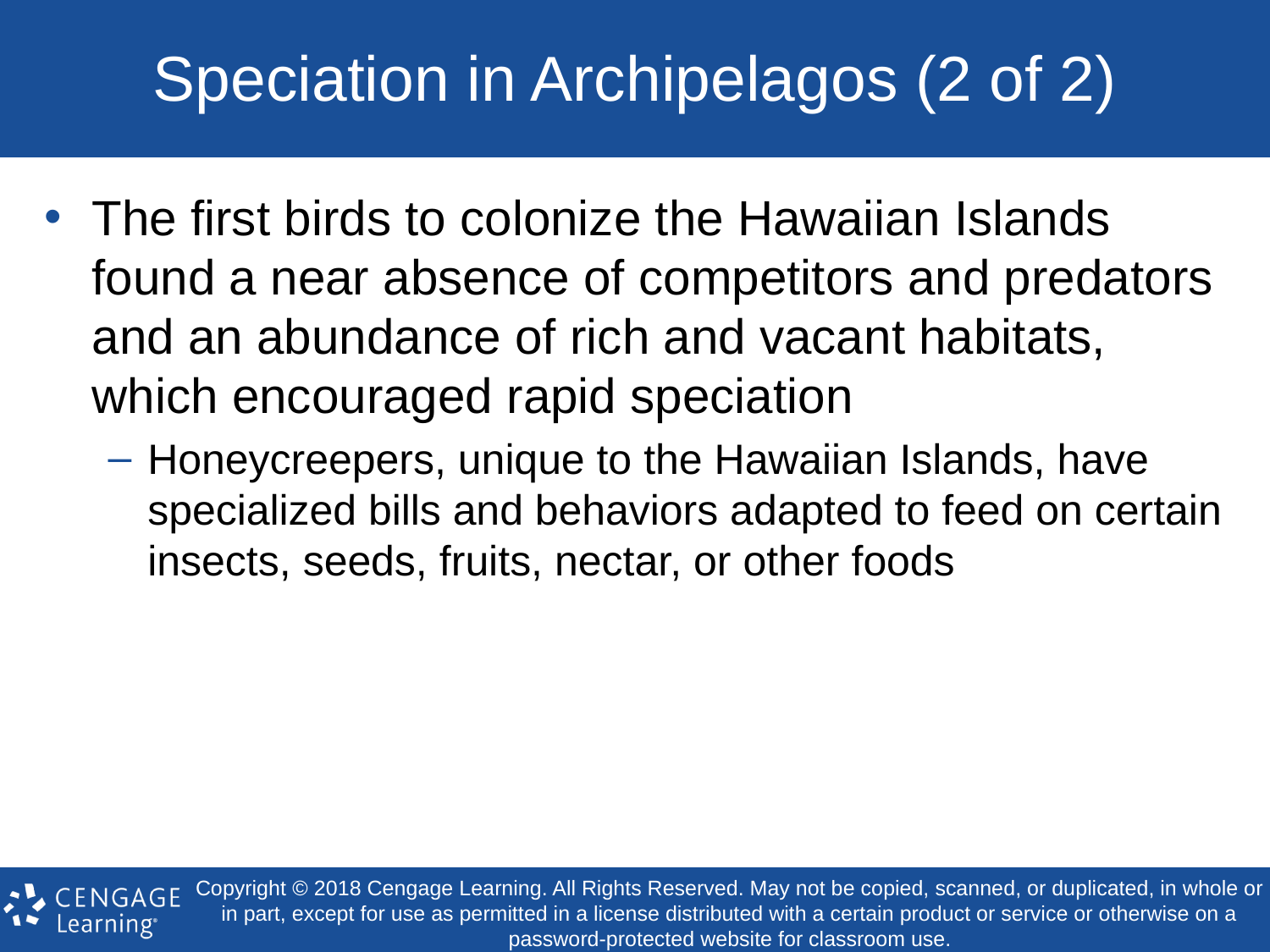

# Speciation in Archipelagos (2 of 2)
The first birds to colonize the Hawaiian Islands found a near absence of competitors and predators and an abundance of rich and vacant habitats, which encouraged rapid speciation
Honeycreepers, unique to the Hawaiian Islands, have specialized bills and behaviors adapted to feed on certain insects, seeds, fruits, nectar, or other foods